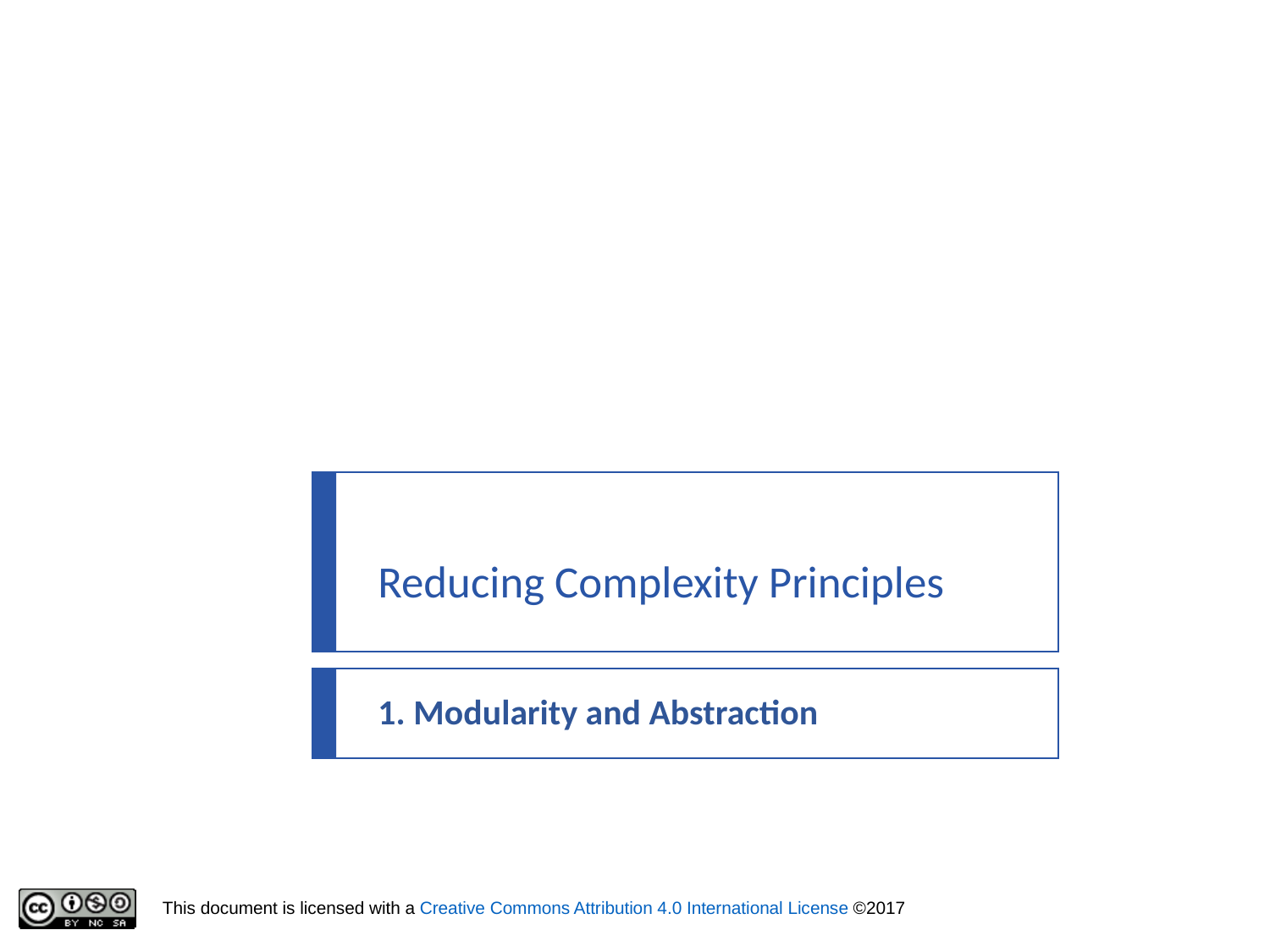

# Reducing Complexity Principles
1. Modularity and Abstraction